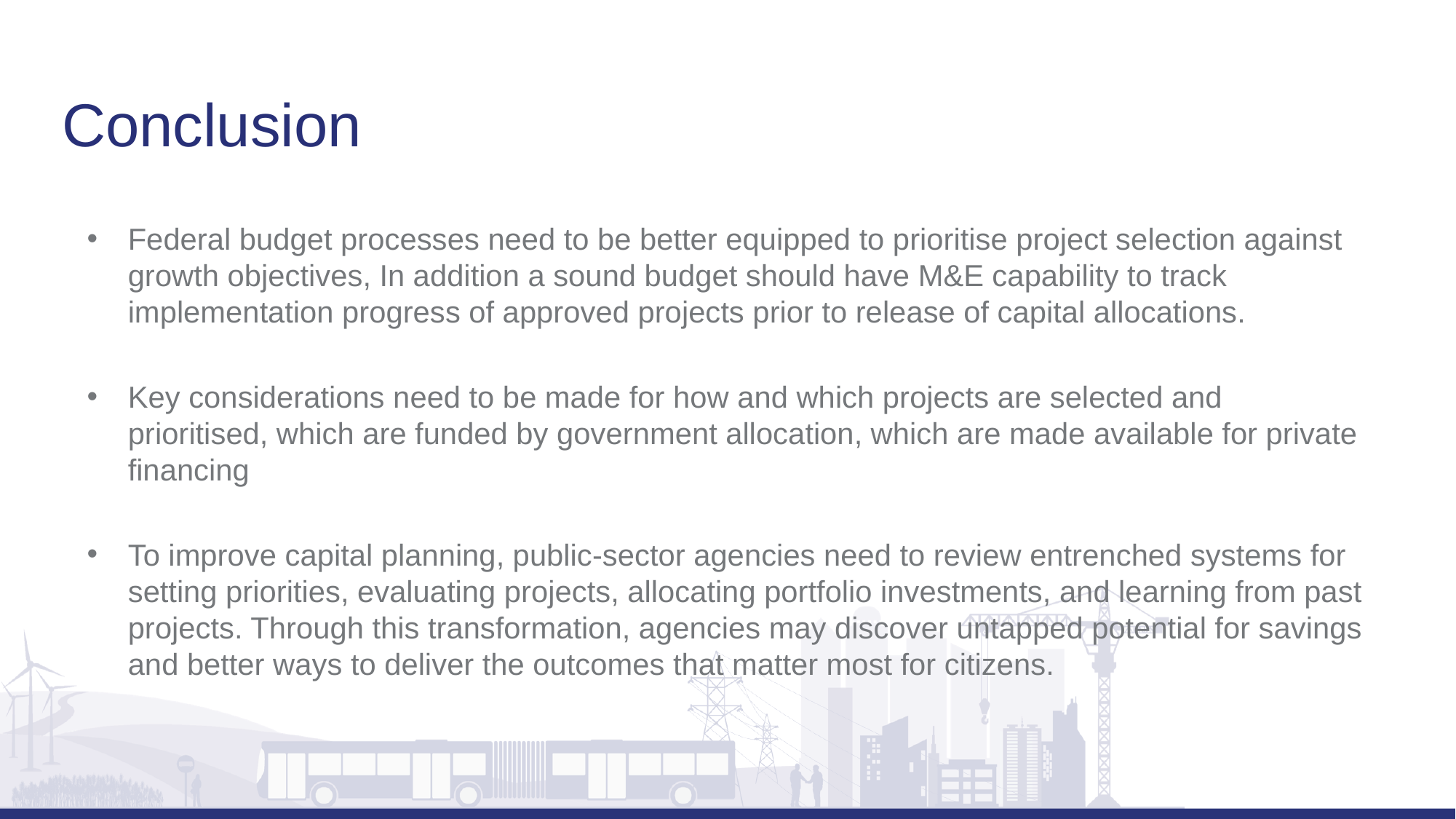

Conclusion
Federal budget processes need to be better equipped to prioritise project selection against growth objectives, In addition a sound budget should have M&E capability to track implementation progress of approved projects prior to release of capital allocations.

Key considerations need to be made for how and which projects are selected and prioritised, which are funded by government allocation, which are made available for private financing

To improve capital planning, public-sector agencies need to review entrenched systems for setting priorities, evaluating projects, allocating portfolio investments, and learning from past projects. Through this transformation, agencies may discover untapped potential for savings and better ways to deliver the outcomes that matter most for citizens.